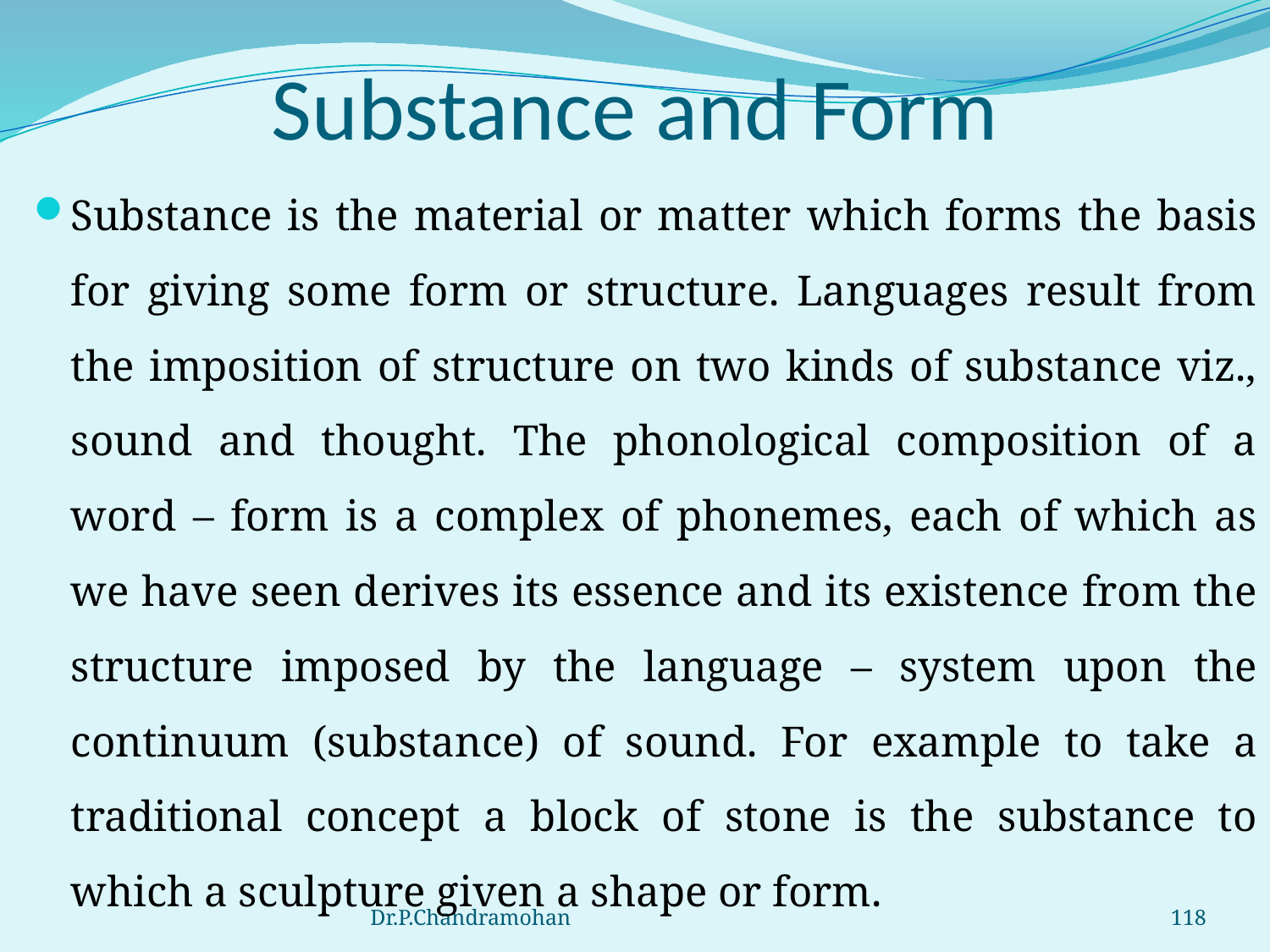

# Substance and Form
Substance is the material or matter which forms the basis for giving some form or structure. Languages result from the imposition of structure on two kinds of substance viz., sound and thought. The phonological composition of a word – form is a complex of phonemes, each of which as we have seen derives its essence and its existence from the structure imposed by the language – system upon the continuum (substance) of sound. For example to take a traditional concept a block of stone is the substance to which a sculpture given a shape or form.

Dr.P.Chandramohan
118